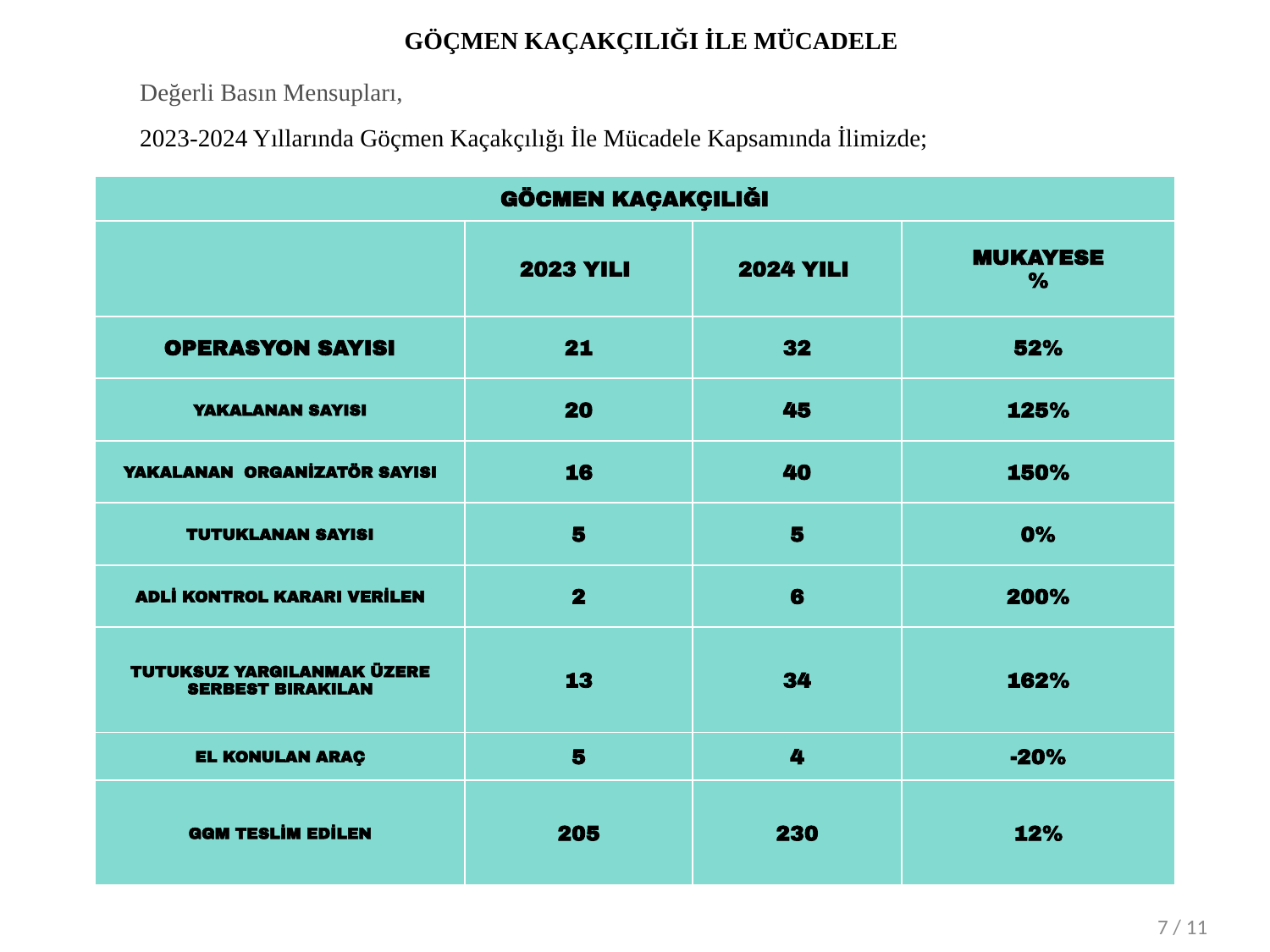

GÖÇMEN KAÇAKÇILIĞI İLE MÜCADELE
Değerli Basın Mensupları,
2023-2024 Yıllarında Göçmen Kaçakçılığı İle Mücadele Kapsamında İlimizde;
| GÖCMEN KAÇAKÇILIĞI |  |  |  |
| --- | --- | --- | --- |
|  | 2023 YILI | 2024 YILI | MUKAYESE % |
| OPERASYON SAYISI | 21 | 32 | 52% |
| YAKALANAN SAYISI | 20 | 45 | 125% |
| YAKALANAN ORGANİZATÖR SAYISI | 16 | 40 | 150% |
| TUTUKLANAN SAYISI | 5 | 5 | 0% |
| ADLİ KONTROL KARARI VERİLEN | 2 | 6 | 200% |
| TUTUKSUZ YARGILANMAK ÜZERE SERBEST BIRAKILAN | 13 | 34 | 162% |
| EL KONULAN ARAÇ | 5 | 4 | -20% |
| GGM TESLİM EDİLEN | 205 | 230 | 12% |